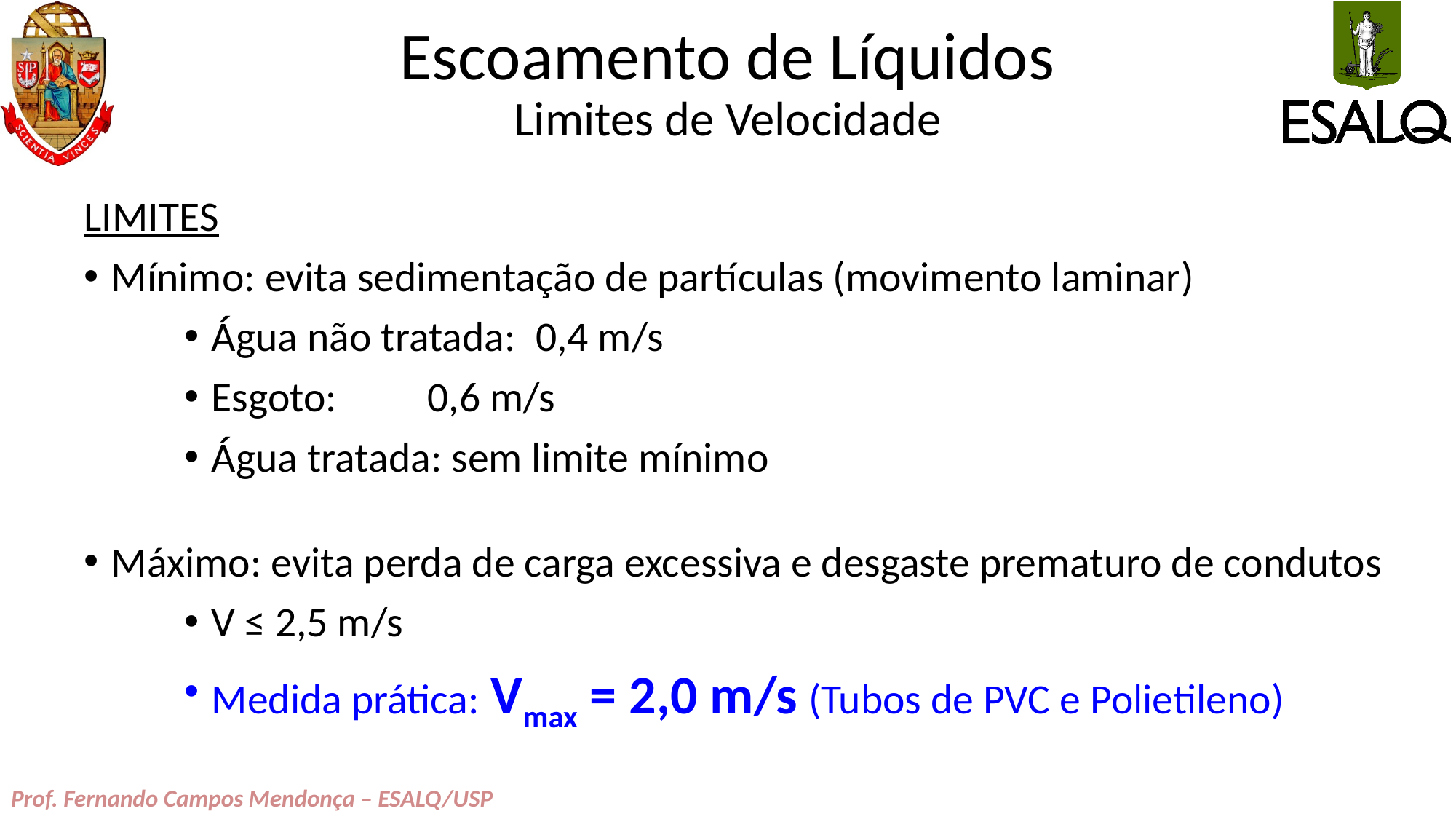

# Escoamento de Líquidos Limites de Velocidade
LIMITES
Mínimo: evita sedimentação de partículas (movimento laminar)
Água não tratada: 	0,4 m/s
Esgoto:			0,6 m/s
Água tratada: sem limite mínimo

Máximo: evita perda de carga excessiva e desgaste prematuro de condutos
V ≤ 2,5 m/s
Medida prática: Vmax = 2,0 m/s (Tubos de PVC e Polietileno)

Prof. Fernando Campos Mendonça – ESALQ/USP